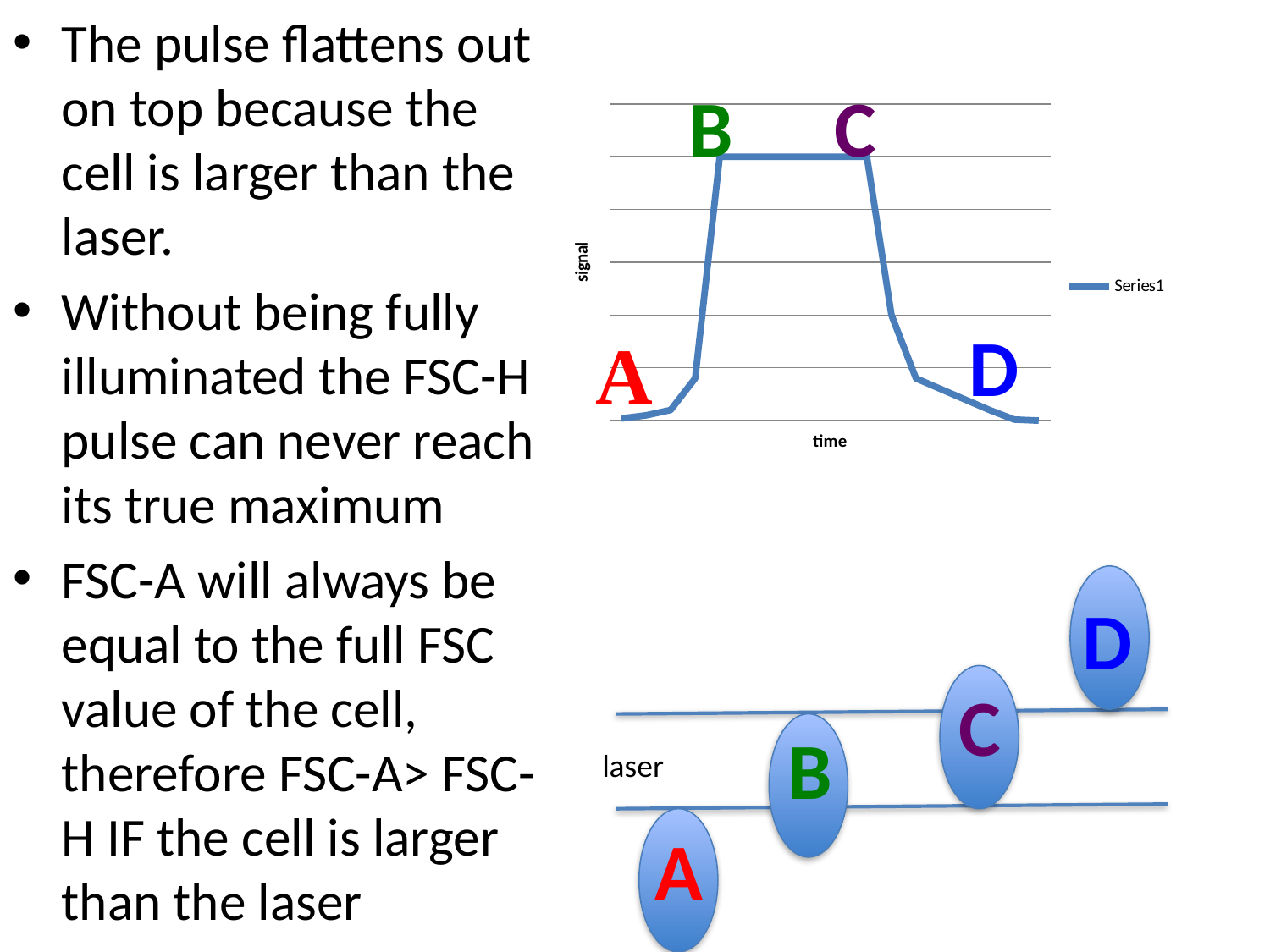

The pulse flattens out on top because the cell is larger than the laser.
Without being fully illuminated the FSC-H pulse can never reach its true maximum
FSC-A will always be equal to the full FSC value of the cell, therefore FSC-A> FSC-H IF the cell is larger than the laser
B

C

### Chart

| Category |  |
|---|---|
D

D

C

B

laser

A